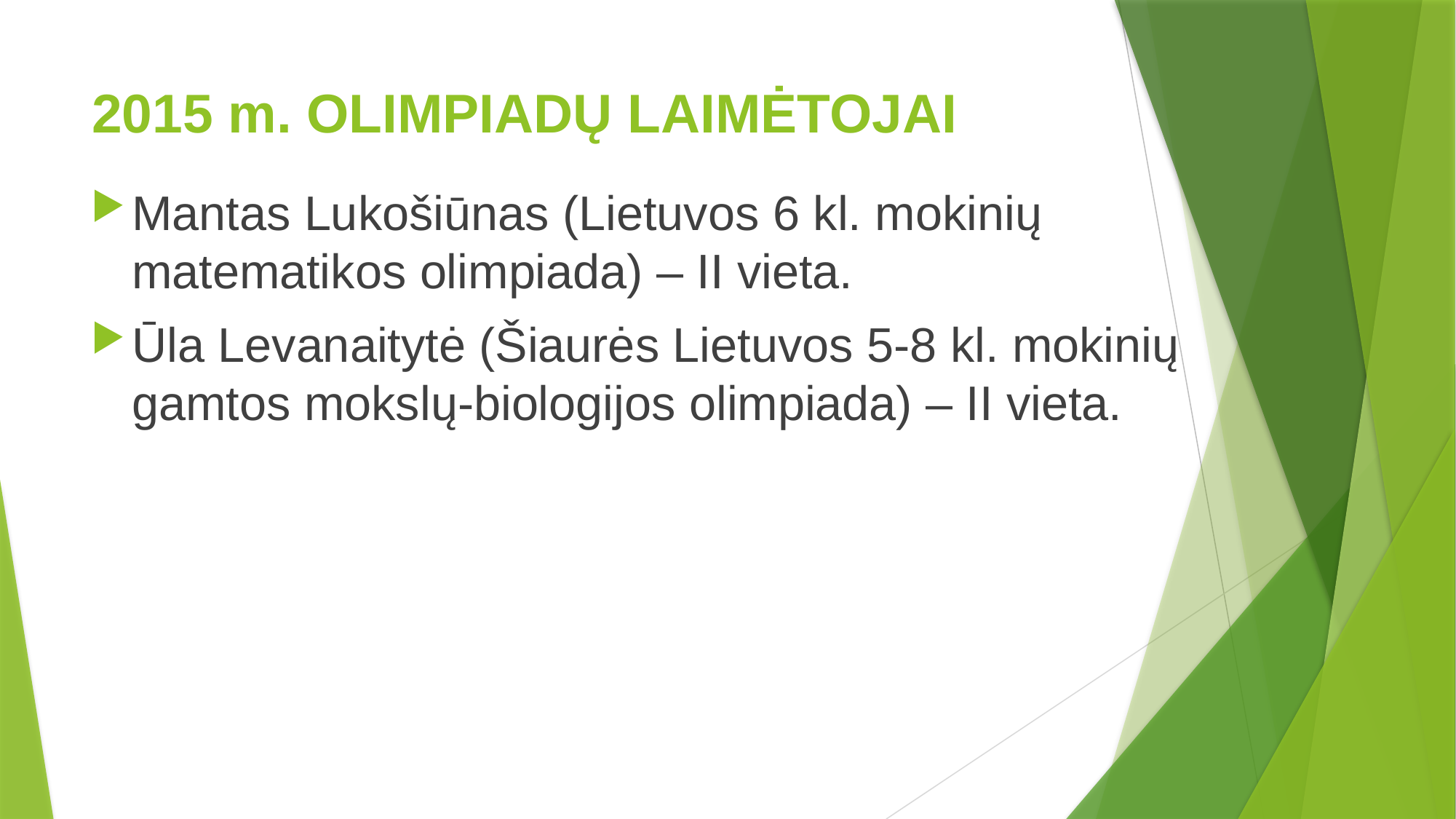

# 2015 m. OLIMPIADŲ LAIMĖTOJAI
Mantas Lukošiūnas (Lietuvos 6 kl. mokinių matematikos olimpiada) – II vieta.
Ūla Levanaitytė (Šiaurės Lietuvos 5-8 kl. mokinių gamtos mokslų-biologijos olimpiada) – II vieta.